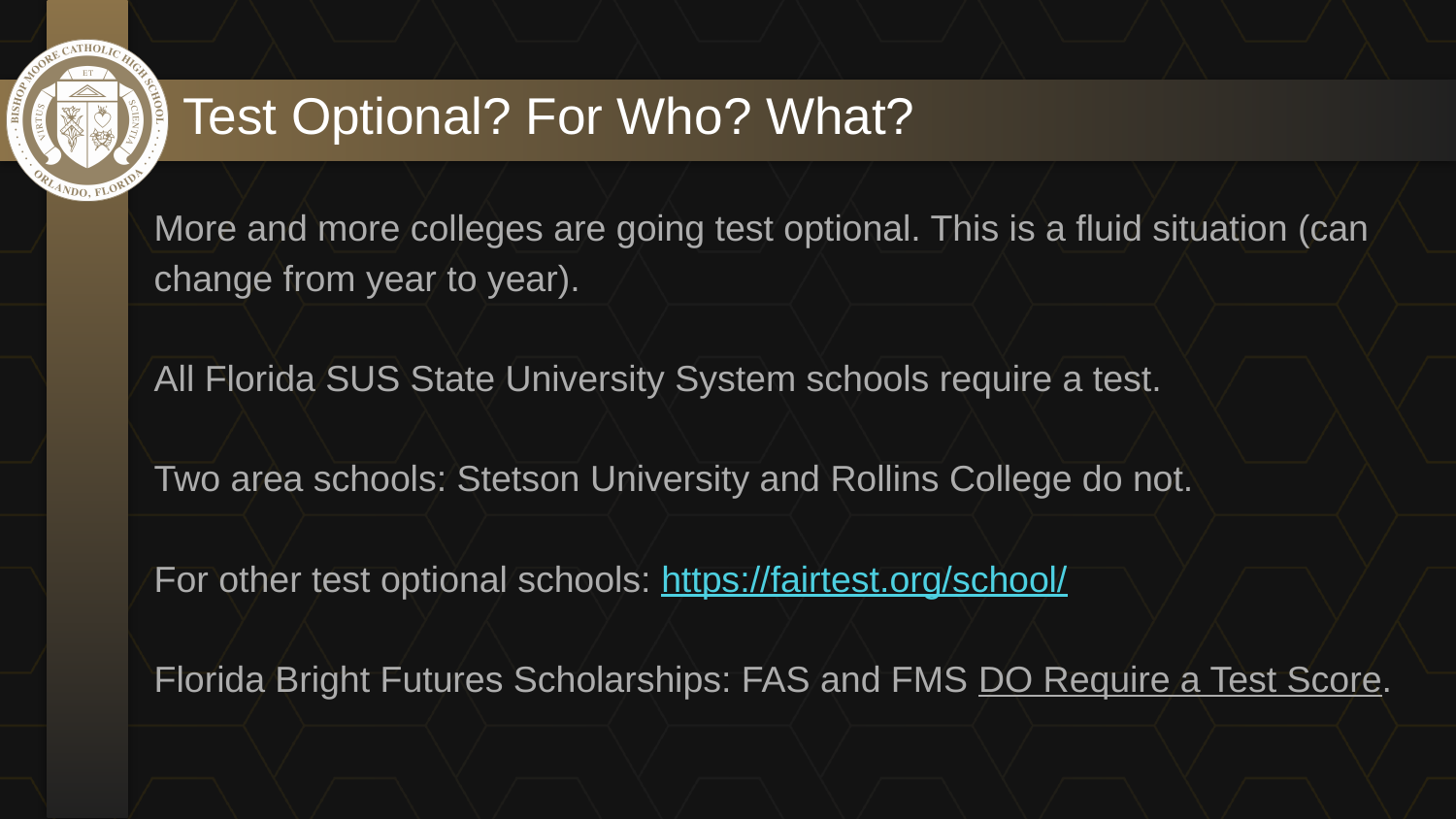

# Test Optional? For Who? What?
More and more colleges are going test optional. This is a fluid situation (can change from year to year).

All Florida SUS State University System schools require a test.

Two area schools: Stetson University and Rollins College do not.

For other test optional schools: https://fairtest.org/school/

Florida Bright Futures Scholarships: FAS and FMS DO Require a Test Score.